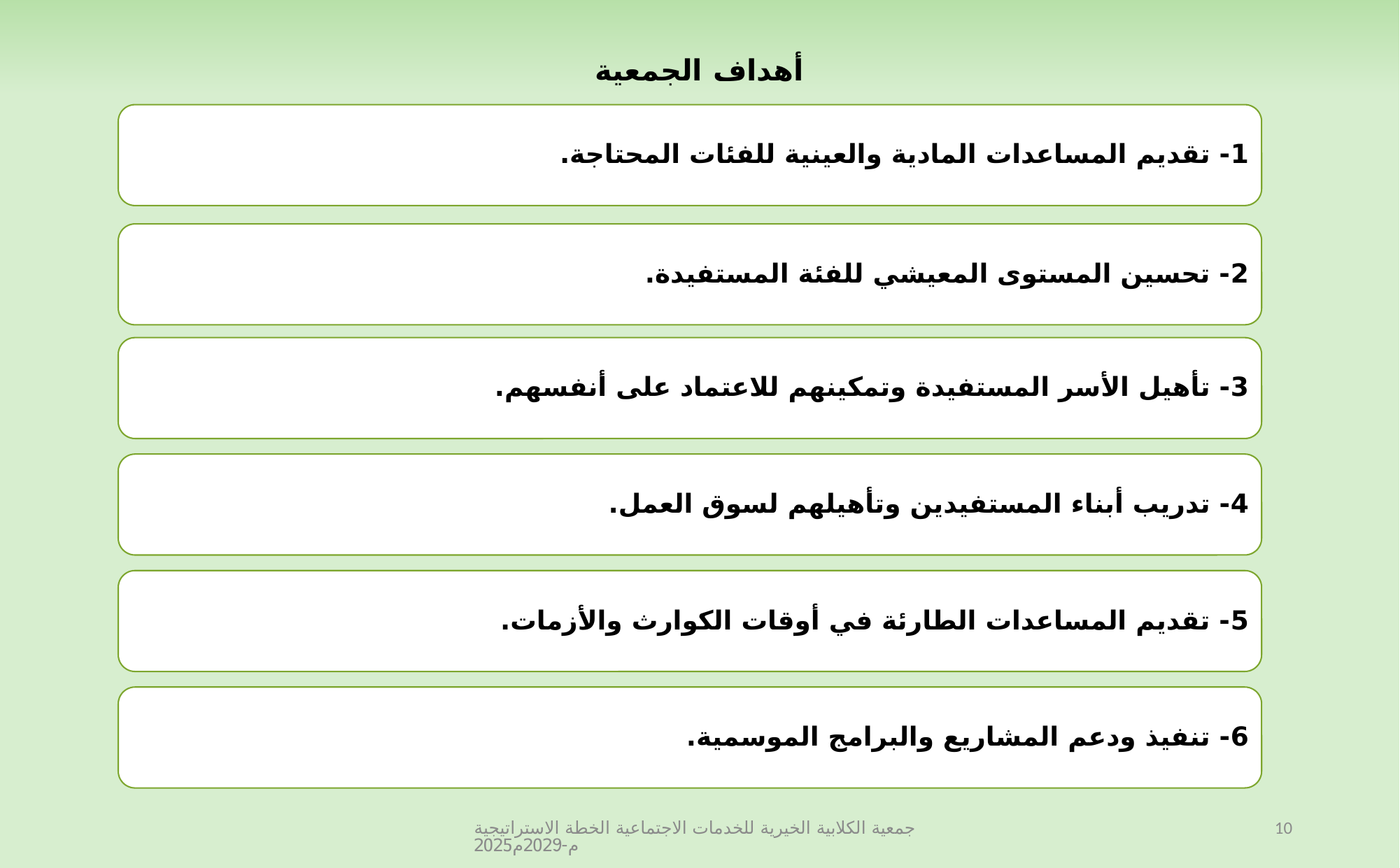

أهداف الجمعية
1- تقديم المساعدات المادية والعينية للفئات المحتاجة.
2- تحسين المستوى المعيشي للفئة المستفيدة.
3- تأهيل الأسر المستفيدة وتمكينهم للاعتماد على أنفسهم.
4- تدريب أبناء المستفيدين وتأهيلهم لسوق العمل.
5- تقديم المساعدات الطارئة في أوقات الكوارث والأزمات.
6- تنفيذ ودعم المشاريع والبرامج الموسمية.
جمعية الكلابية الخيرية للخدمات الاجتماعية الخطة الاستراتيجية 2025م-2029م
10